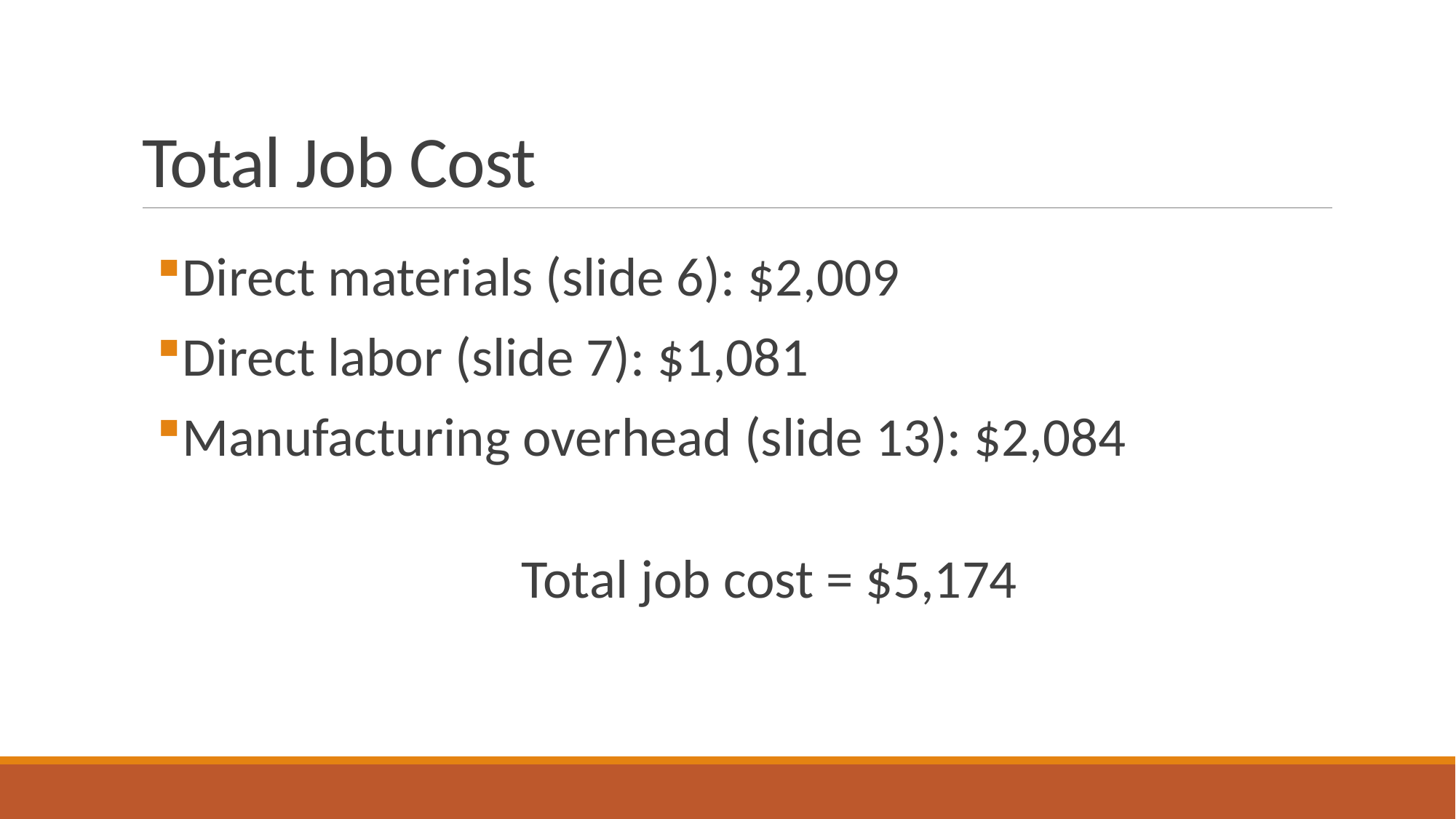

# Total Job Cost
Direct materials (slide 6): $2,009
Direct labor (slide 7): $1,081
Manufacturing overhead (slide 13): $2,084

Total job cost = $5,174